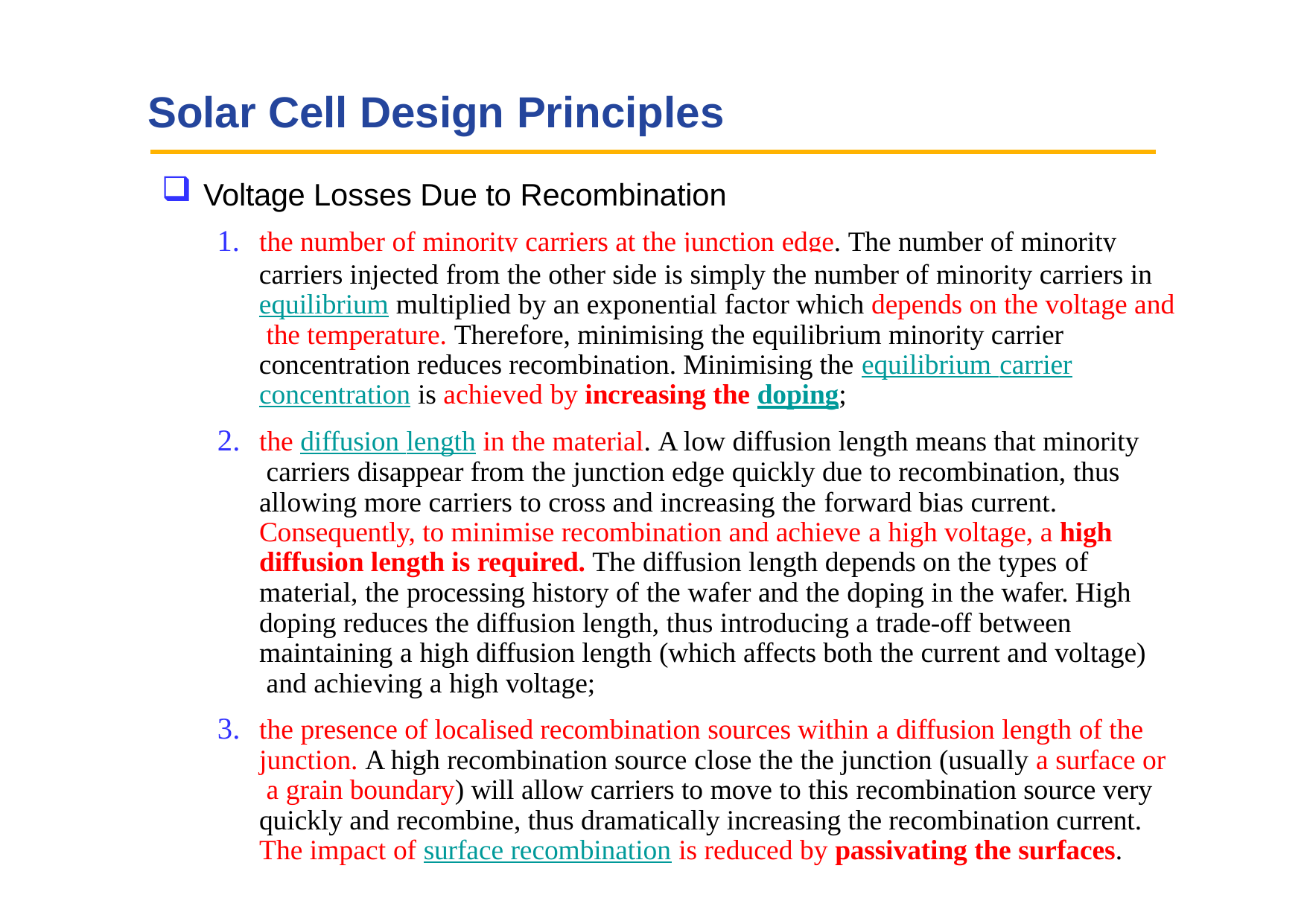

# Solar Cell Design Principles

Voltage Losses Due to Recombination
the number of minority carriers at the junction edge. The number of minority

carriers injected from the other side is simply the number of minority carriers in  equilibrium multiplied by an exponential factor which depends on the voltage and  the temperature. Therefore, minimising the equilibrium minority carrier  concentration reduces recombination. Minimising the equilibrium carrier
concentration is achieved by increasing the doping;
2.	the diffusion length in the material. A low diffusion length means that minority  carriers disappear from the junction edge quickly due to recombination, thus  allowing more carriers to cross and increasing the forward bias current.  Consequently, to minimise recombination and achieve a high voltage, a high  diffusion length is required. The diffusion length depends on the types of

material, the processing history of the wafer and the doping in the wafer. High  doping reduces the diffusion length, thus introducing a trade-off between  maintaining a high diffusion length (which affects both the current and voltage)  and achieving a high voltage;
3.	the presence of localised recombination sources within a diffusion length of the  junction. A high recombination source close the the junction (usually a surface or  a grain boundary) will allow carriers to move to this recombination source very  quickly and recombine, thus dramatically increasing the recombination current.  The impact of surface recombination is reduced by passivating the surfaces.